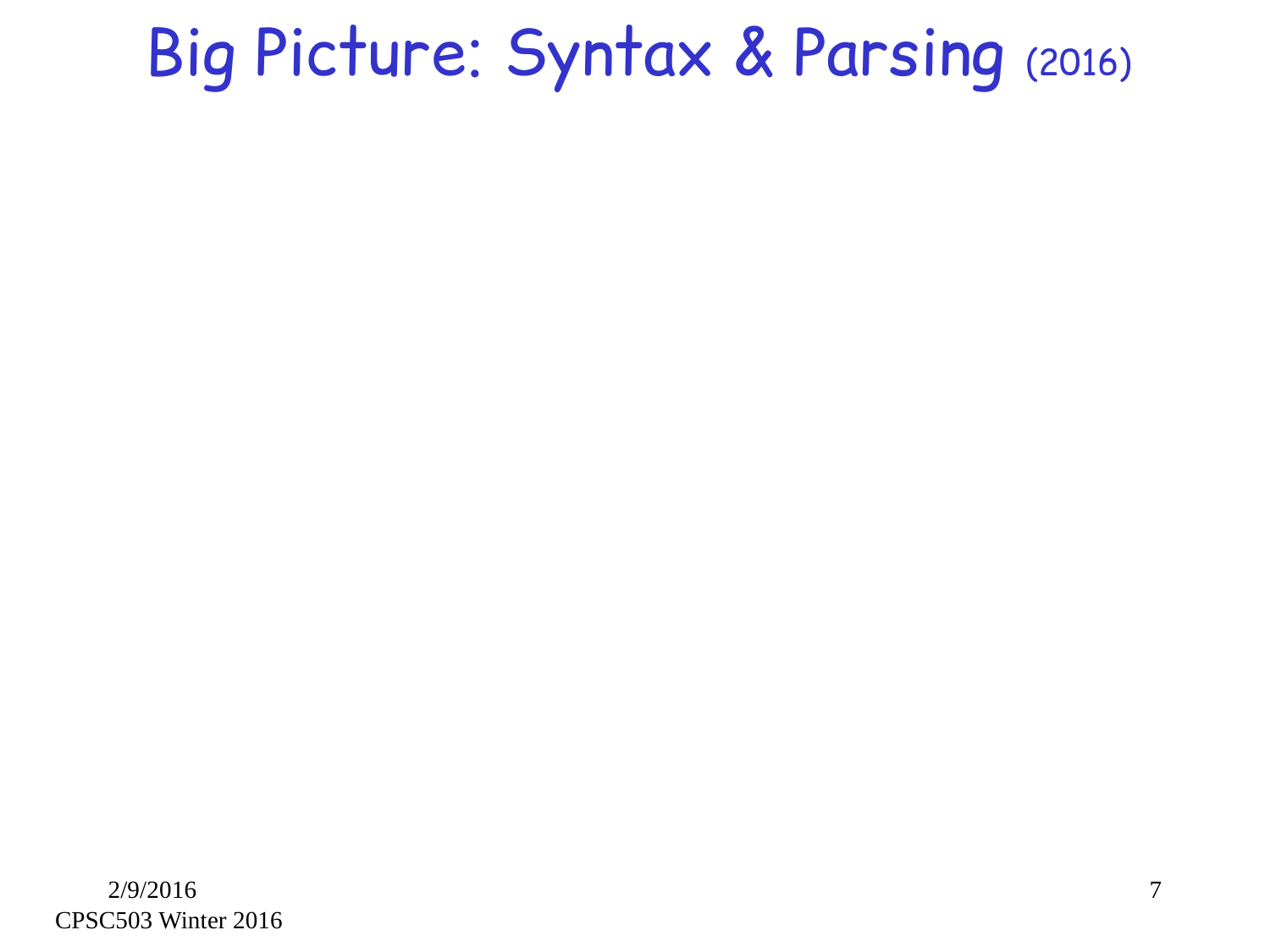

# Big Picture: Syntax & Parsing (2016)
2/9/2016
7
CPSC503 Winter 2016